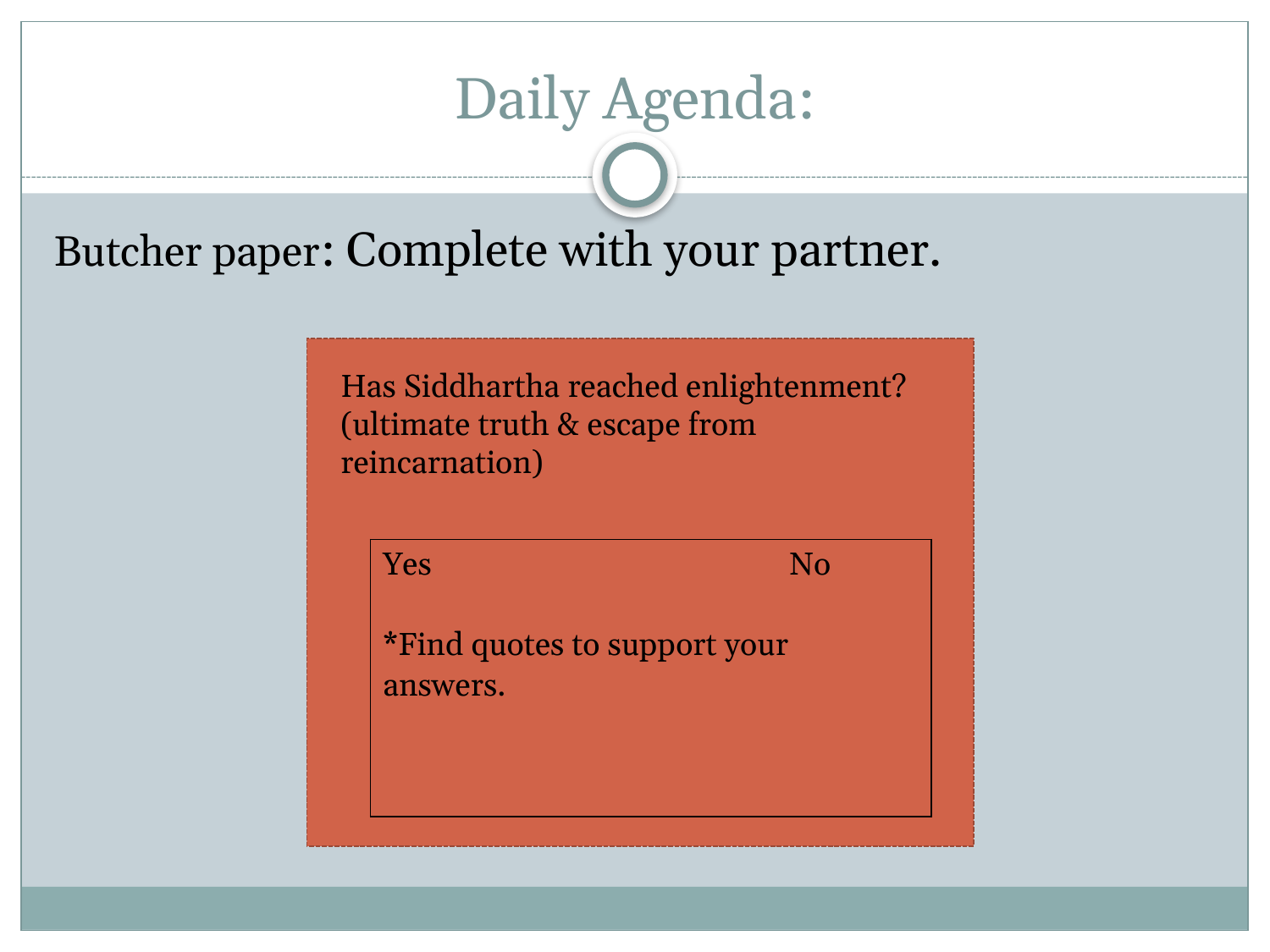

# Daily Agenda:
Butcher paper: Complete with your partner.

Has Siddhartha reached enlightenment? (ultimate truth & escape from reincarnation)
| Yes No \*Find quotes to support your answers. |
| --- |